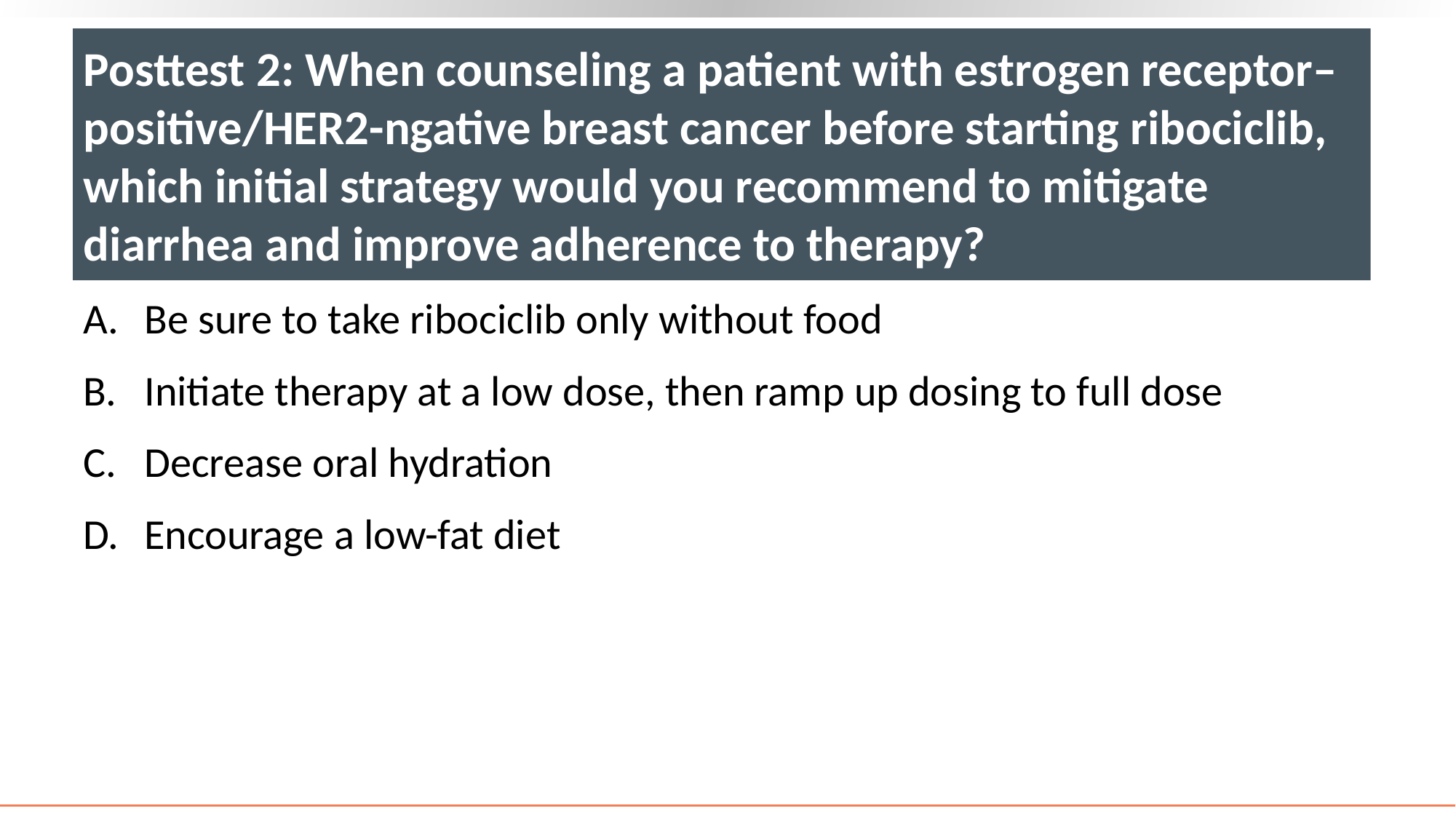

# Posttest 2: When counseling a patient with estrogen receptor–positive/HER2-ngative breast cancer before starting ribociclib, which initial strategy would you recommend to mitigate diarrhea and improve adherence to therapy?
Be sure to take ribociclib only without food
Initiate therapy at a low dose, then ramp up dosing to full dose
Decrease oral hydration
Encourage a low-fat diet